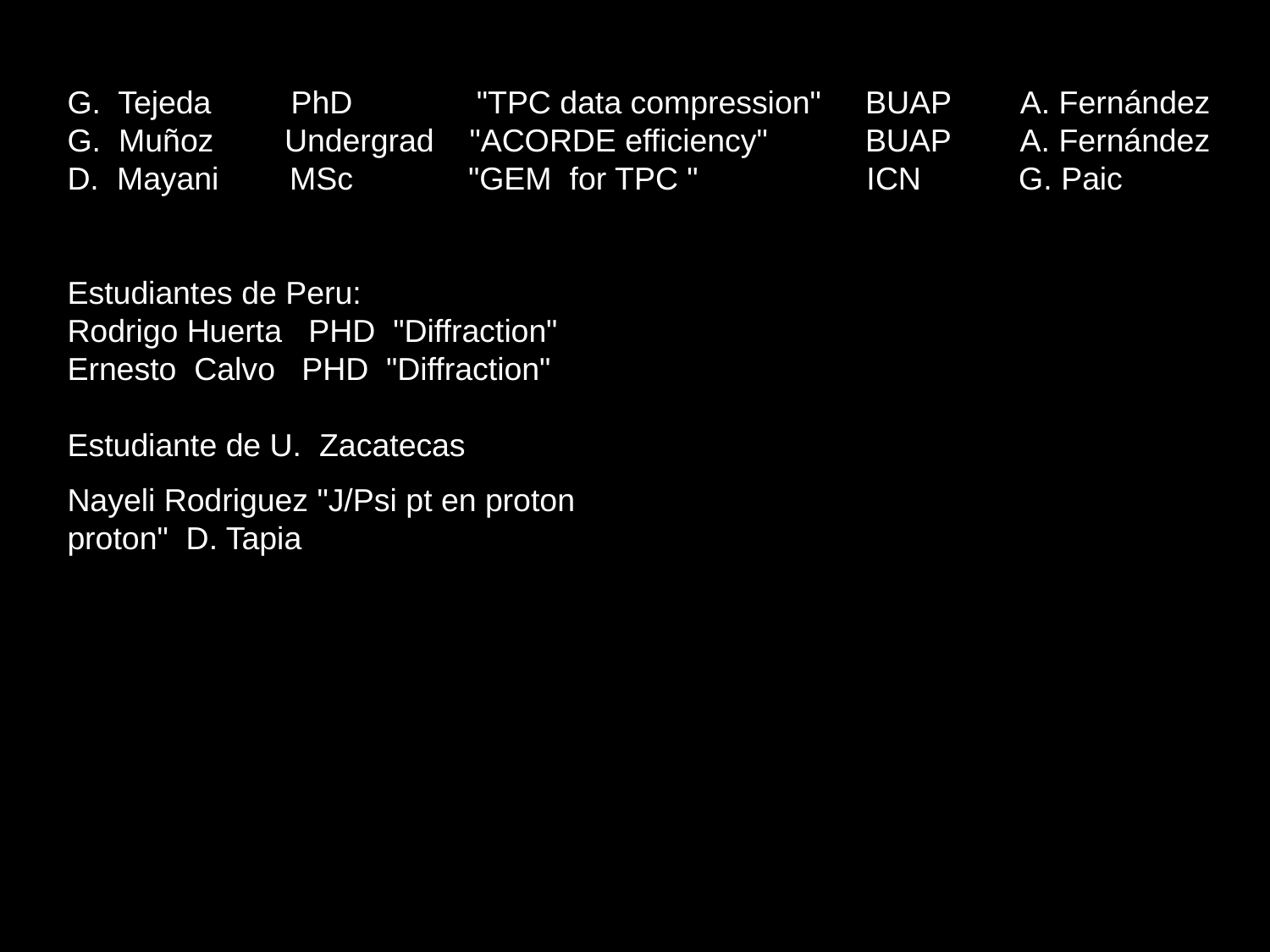

G.  Tejeda         PhD              "TPC data compression"     BUAP        A. Fernández
G.  Muñoz        Undergrad    "ACORDE efficiency"           BUAP        A. Fernández
D.  Mayani        MSc             "GEM  for TPC "                   ICN           G. Paic

Estudiantes de Peru:
Rodrigo Huerta   PHD  "Diffraction"
Ernesto  Calvo   PHD  "Diffraction"

Estudiante de U.  Zacatecas
Nayeli Rodriguez "J/Psi pt en proton proton"  D. Tapia